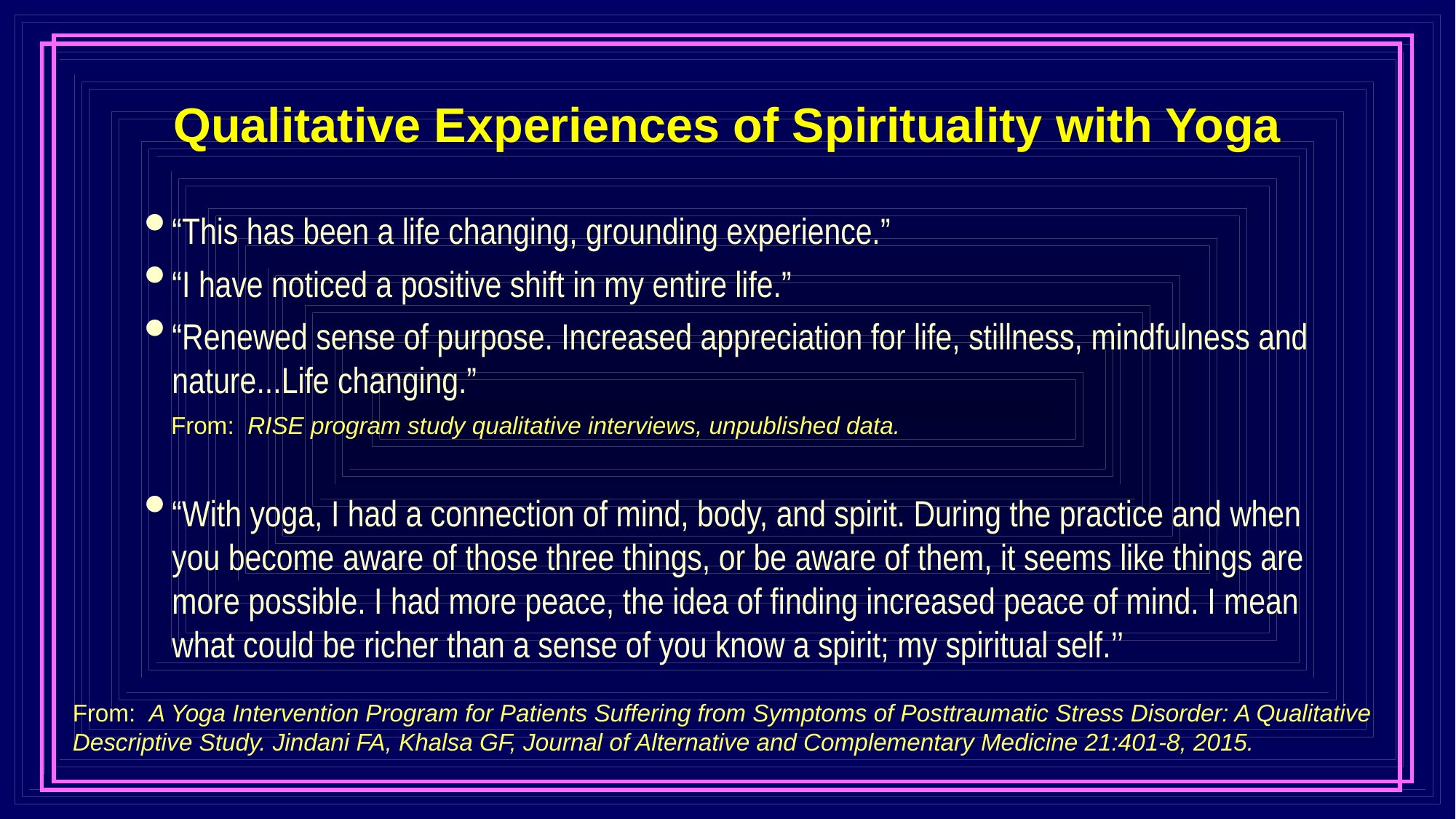

Qualitative Experiences of Spirituality with Yoga
“This has been a life changing, grounding experience.”
“I have noticed a positive shift in my entire life.”
“Renewed sense of purpose. Increased appreciation for life, stillness, mindfulness and nature...Life changing.”
    From:  RISE program study qualitative interviews, unpublished data.

“With yoga, I had a connection of mind, body, and spirit. During the practice and when you become aware of those three things, or be aware of them, it seems like things are more possible. I had more peace, the idea of ﬁnding increased peace of mind. I mean what could be richer than a sense of you know a spirit; my spiritual self.’’
From:  A Yoga Intervention Program for Patients Suffering from Symptoms of Posttraumatic Stress Disorder: A Qualitative Descriptive Study. Jindani FA, Khalsa GF, Journal of Alternative and Complementary Medicine 21:401-8, 2015.